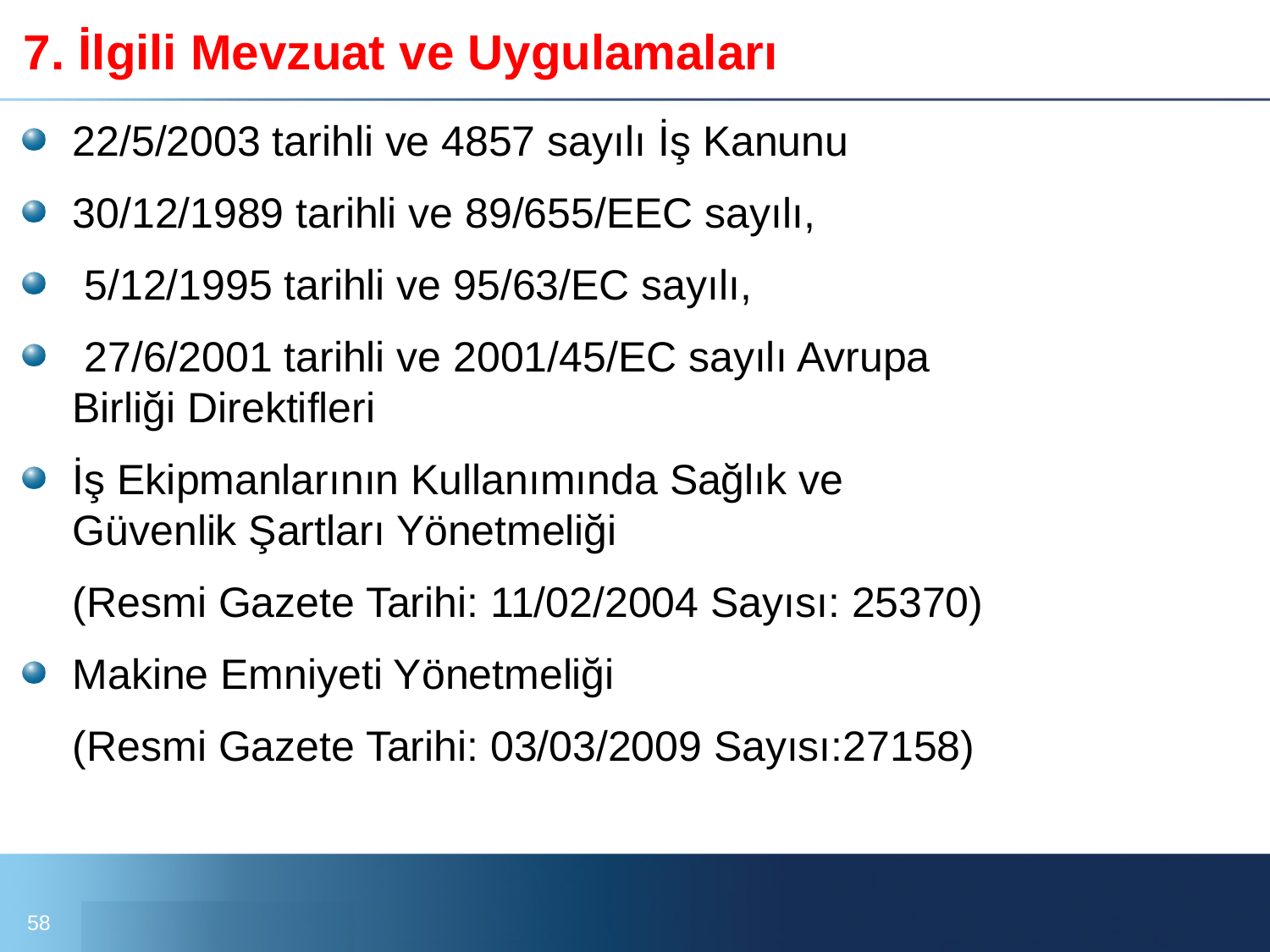

# 7. İlgili Mevzuat ve Uygulamaları
22/5/2003 tarihli ve 4857 sayılı İş Kanunu
30/12/1989 tarihli ve 89/655/EEC sayılı,
 5/12/1995 tarihli ve 95/63/EC sayılı,
 27/6/2001 tarihli ve 2001/45/EC sayılı Avrupa Birliği Direktifleri
İş Ekipmanlarının Kullanımında Sağlık ve Güvenlik Şartları Yönetmeliği
	(Resmi Gazete Tarihi: 11/02/2004 Sayısı: 25370)
Makine Emniyeti Yönetmeliği
	(Resmi Gazete Tarihi: 03/03/2009 Sayısı:27158)
58